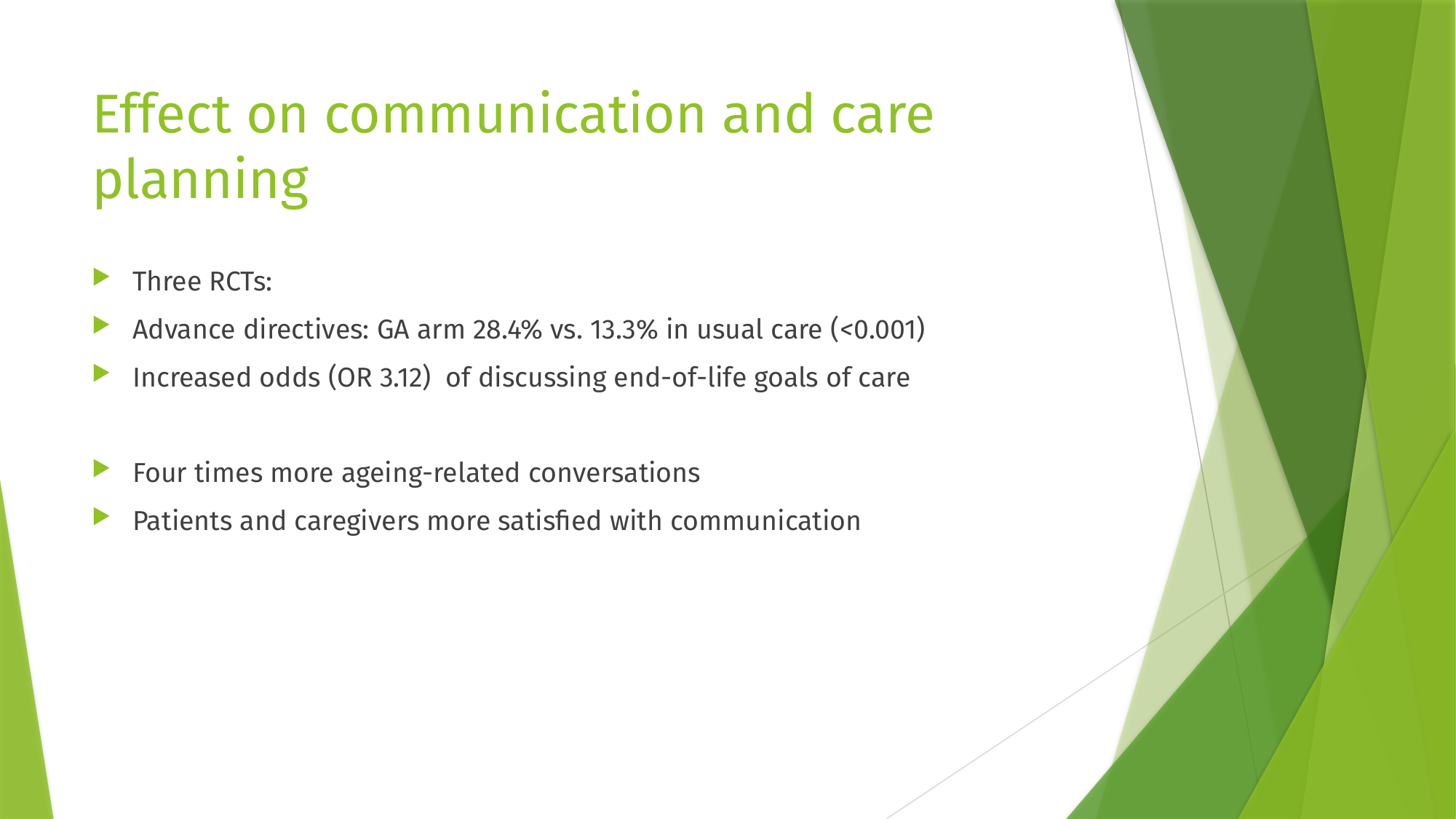

# Effect on communication and care planning
Three RCTs:
Advance directives: GA arm 28.4% vs. 13.3% in usual care (<0.001)
Increased odds (OR 3.12)  of discussing end-of-life goals of care

Four times more ageing-related conversations
Patients and caregivers more satisfied with communication